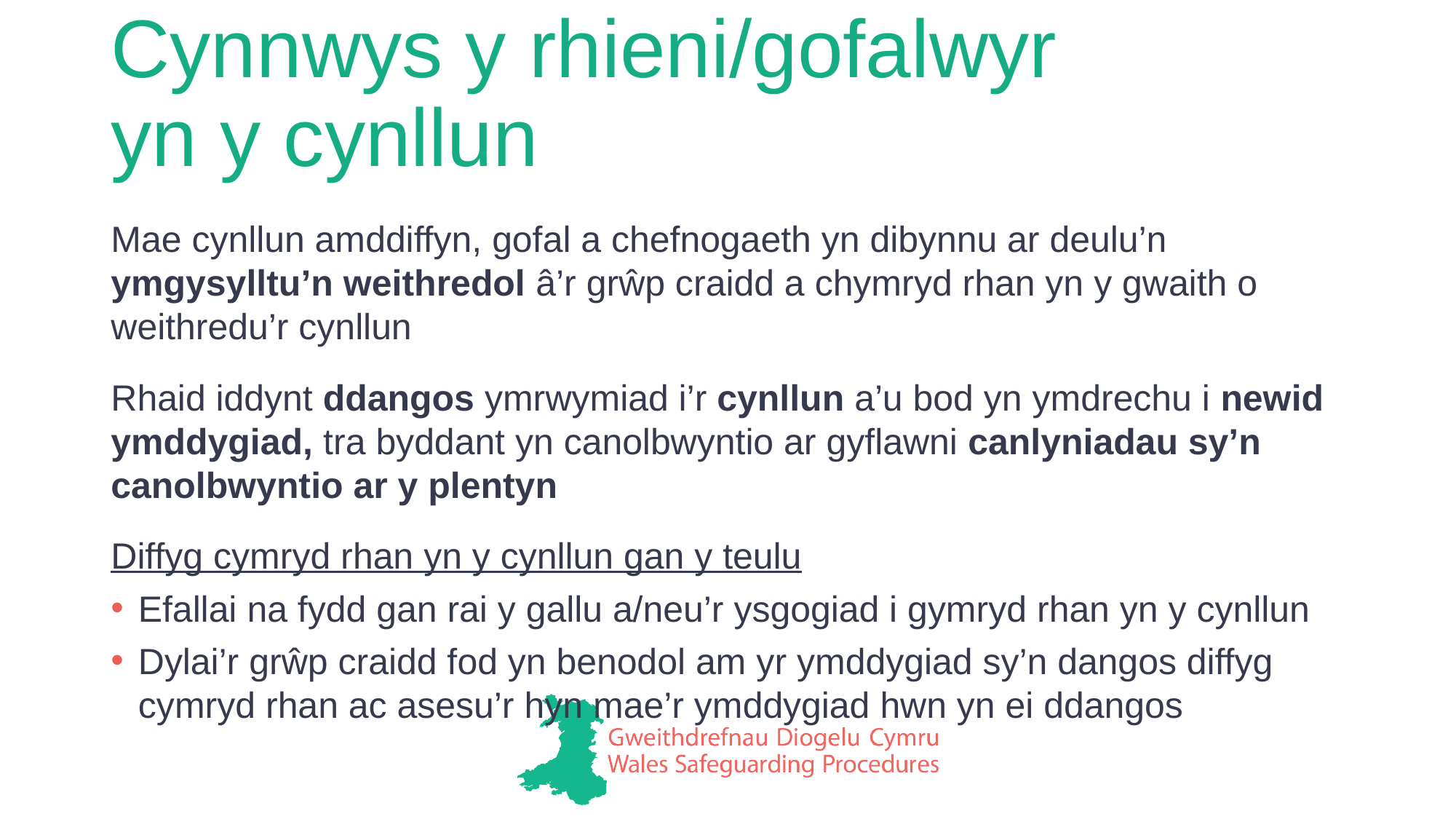

# Cynnwys y rhieni/gofalwyr yn y cynllun
Mae cynllun amddiffyn, gofal a chefnogaeth yn dibynnu ar deulu’n ymgysylltu’n weithredol â’r grŵp craidd a chymryd rhan yn y gwaith o weithredu’r cynllun
Rhaid iddynt ddangos ymrwymiad i’r cynllun a’u bod yn ymdrechu i newid ymddygiad, tra byddant yn canolbwyntio ar gyflawni canlyniadau sy’n canolbwyntio ar y plentyn
Diffyg cymryd rhan yn y cynllun gan y teulu
Efallai na fydd gan rai y gallu a/neu’r ysgogiad i gymryd rhan yn y cynllun
Dylai’r grŵp craidd fod yn benodol am yr ymddygiad sy’n dangos diffyg cymryd rhan ac asesu’r hyn mae’r ymddygiad hwn yn ei ddangos